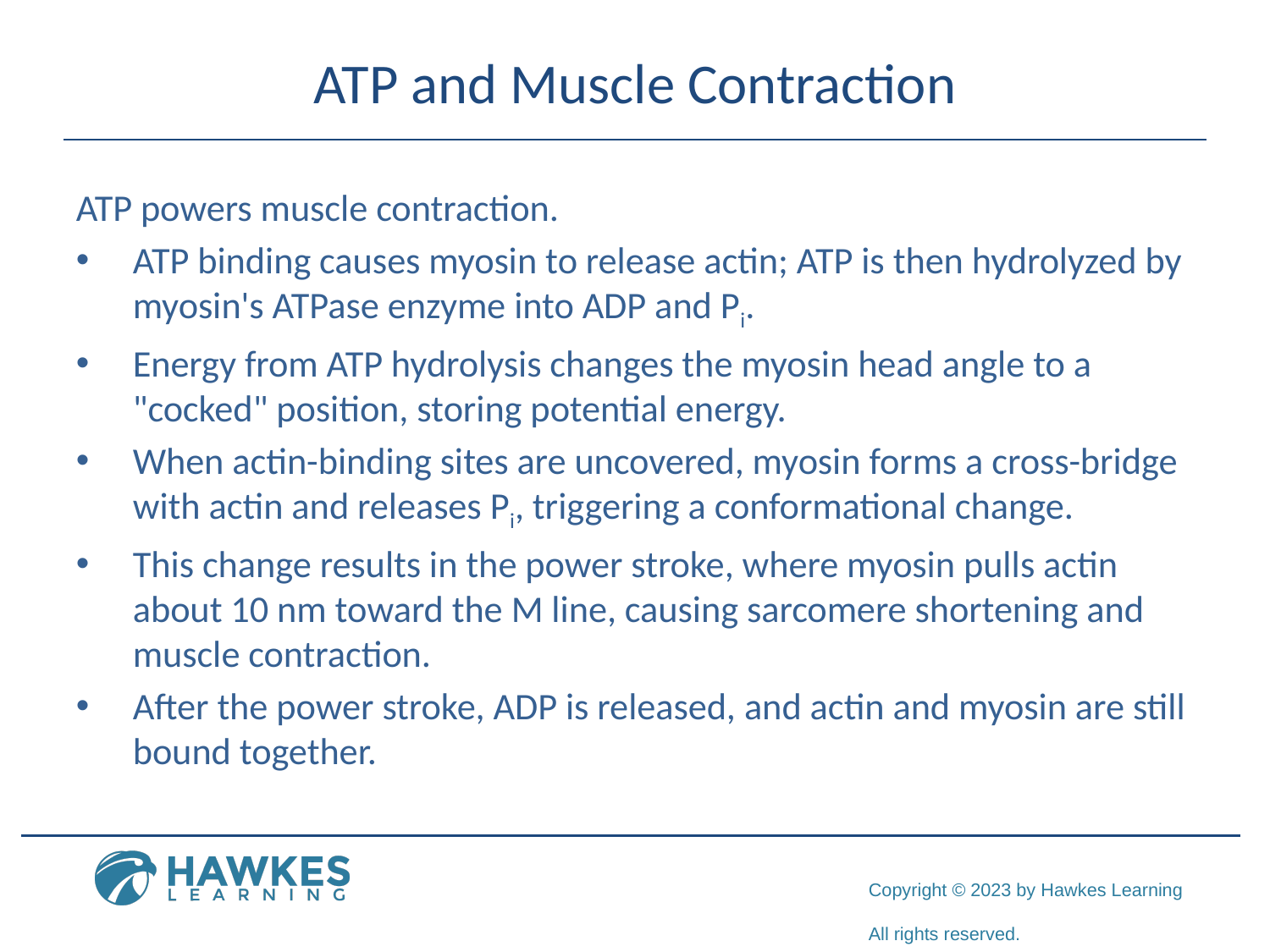

# ATP and Muscle Contraction
ATP powers muscle contraction.
ATP binding causes myosin to release actin; ATP is then hydrolyzed by myosin's ATPase enzyme into ADP and Pi.
Energy from ATP hydrolysis changes the myosin head angle to a "cocked" position, storing potential energy.
When actin-binding sites are uncovered, myosin forms a cross-bridge with actin and releases Pi, triggering a conformational change.
This change results in the power stroke, where myosin pulls actin about 10 nm toward the M line, causing sarcomere shortening and muscle contraction.
After the power stroke, ADP is released, and actin and myosin are still bound together.